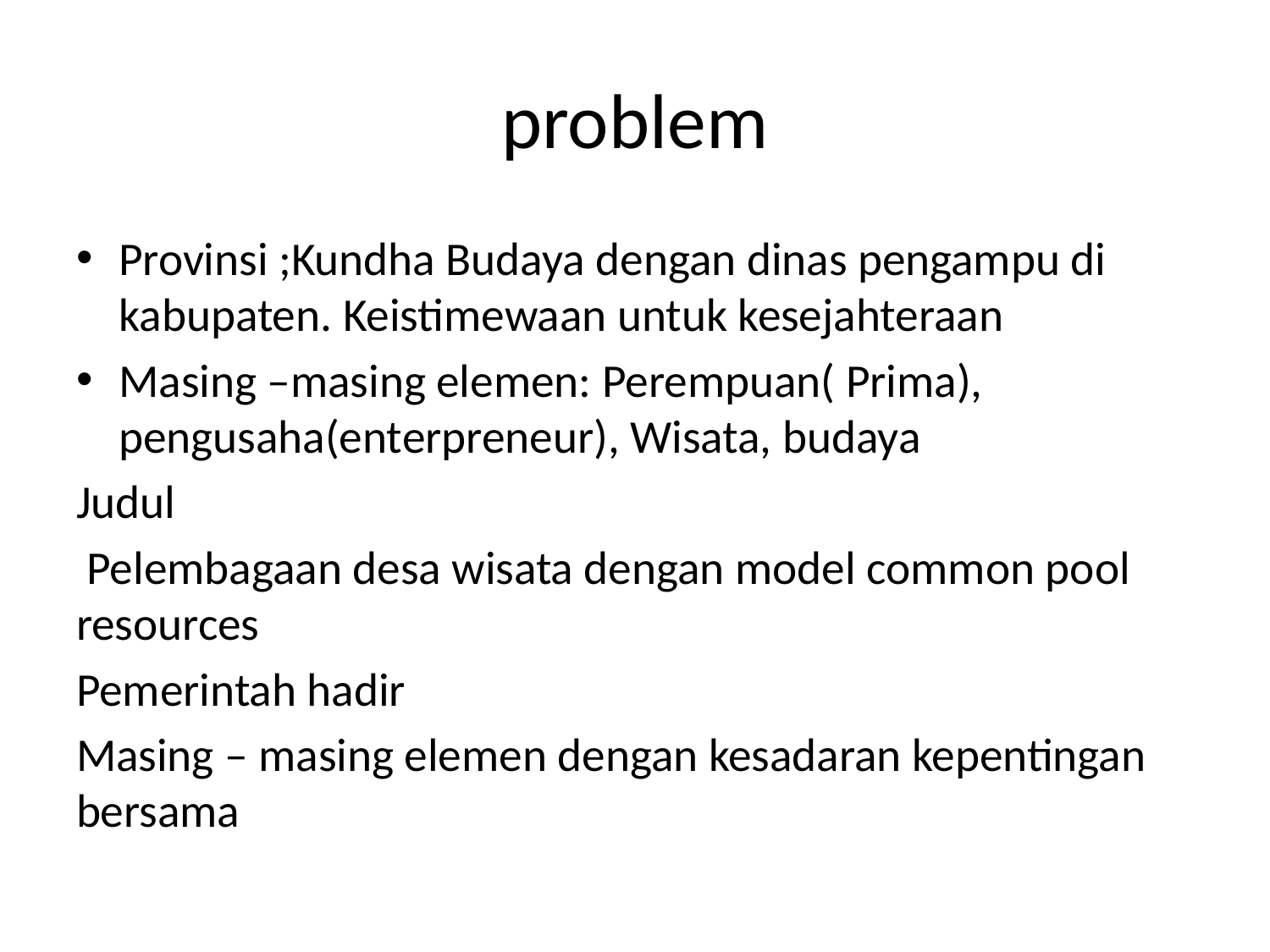

# problem
Provinsi ;Kundha Budaya dengan dinas pengampu di kabupaten. Keistimewaan untuk kesejahteraan
Masing –masing elemen: Perempuan( Prima),  pengusaha(enterpreneur), Wisata, budaya
Judul
 Pelembagaan desa wisata dengan model common pool resources
Pemerintah hadir
Masing – masing elemen dengan kesadaran kepentingan bersama